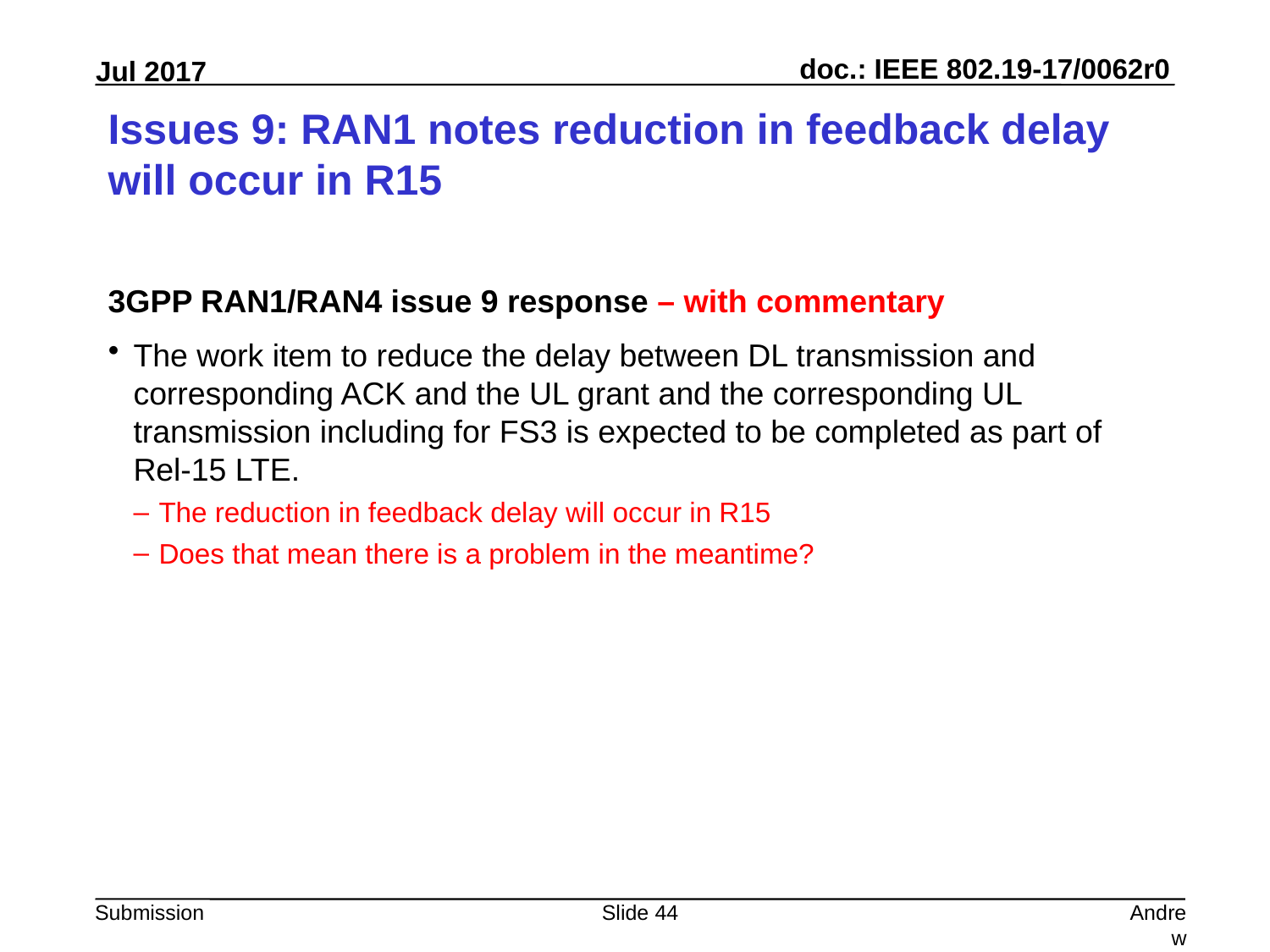

# Issues 9: RAN1 notes reduction in feedback delay will occur in R15
3GPP RAN1/RAN4 issue 9 response – with commentary
The work item to reduce the delay between DL transmission and corresponding ACK and the UL grant and the corresponding UL transmission including for FS3 is expected to be completed as part of Rel-15 LTE.
The reduction in feedback delay will occur in R15
Does that mean there is a problem in the meantime?

Slide 44
Andrew Myles, Cisco